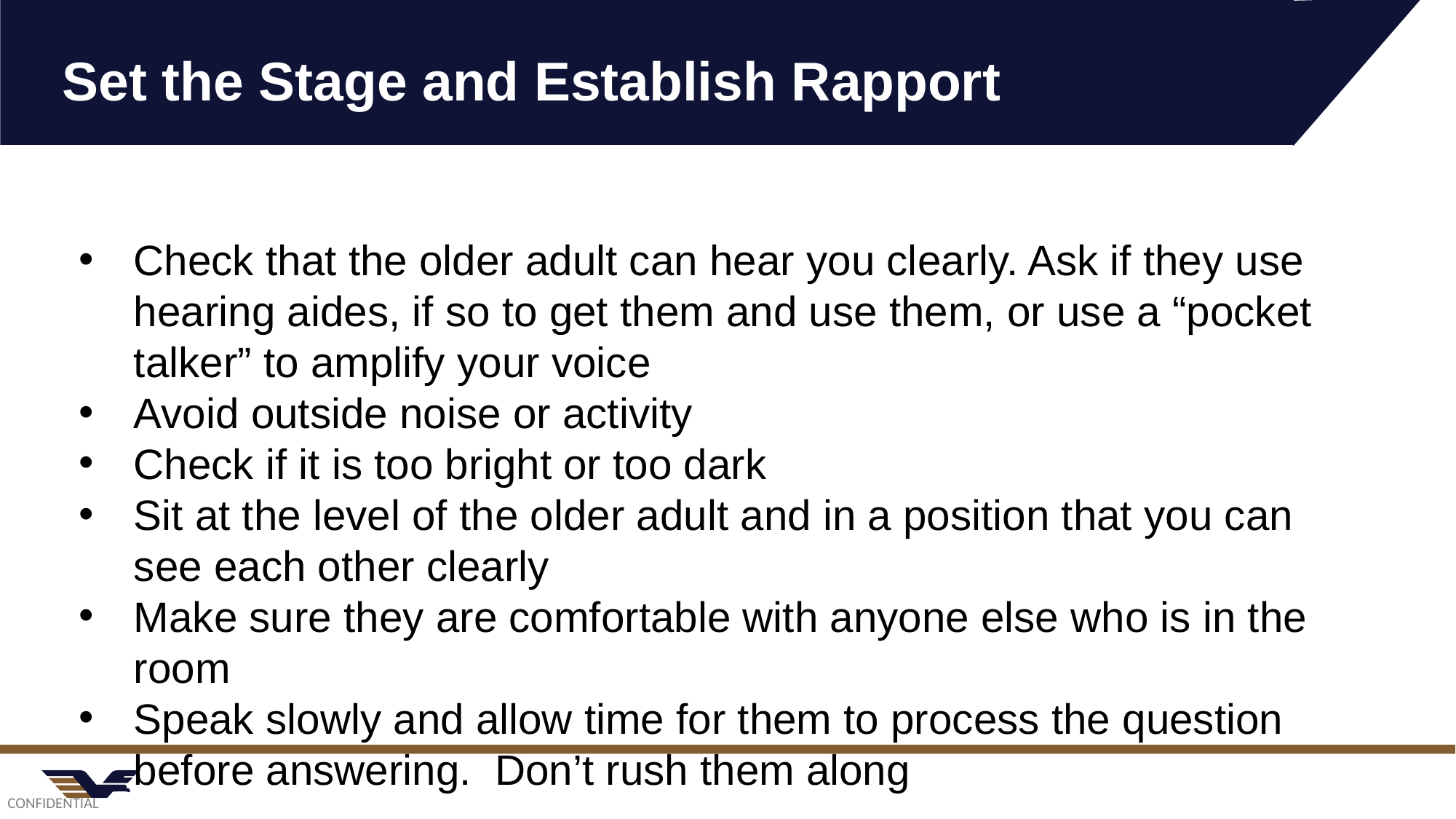

Set the Stage and Establish Rapport
Check that the older adult can hear you clearly. Ask if they use hearing aides, if so to get them and use them, or use a “pocket talker” to amplify your voice
Avoid outside noise or activity
Check if it is too bright or too dark
Sit at the level of the older adult and in a position that you can see each other clearly
Make sure they are comfortable with anyone else who is in the room
Speak slowly and allow time for them to process the question before answering.  Don’t rush them along